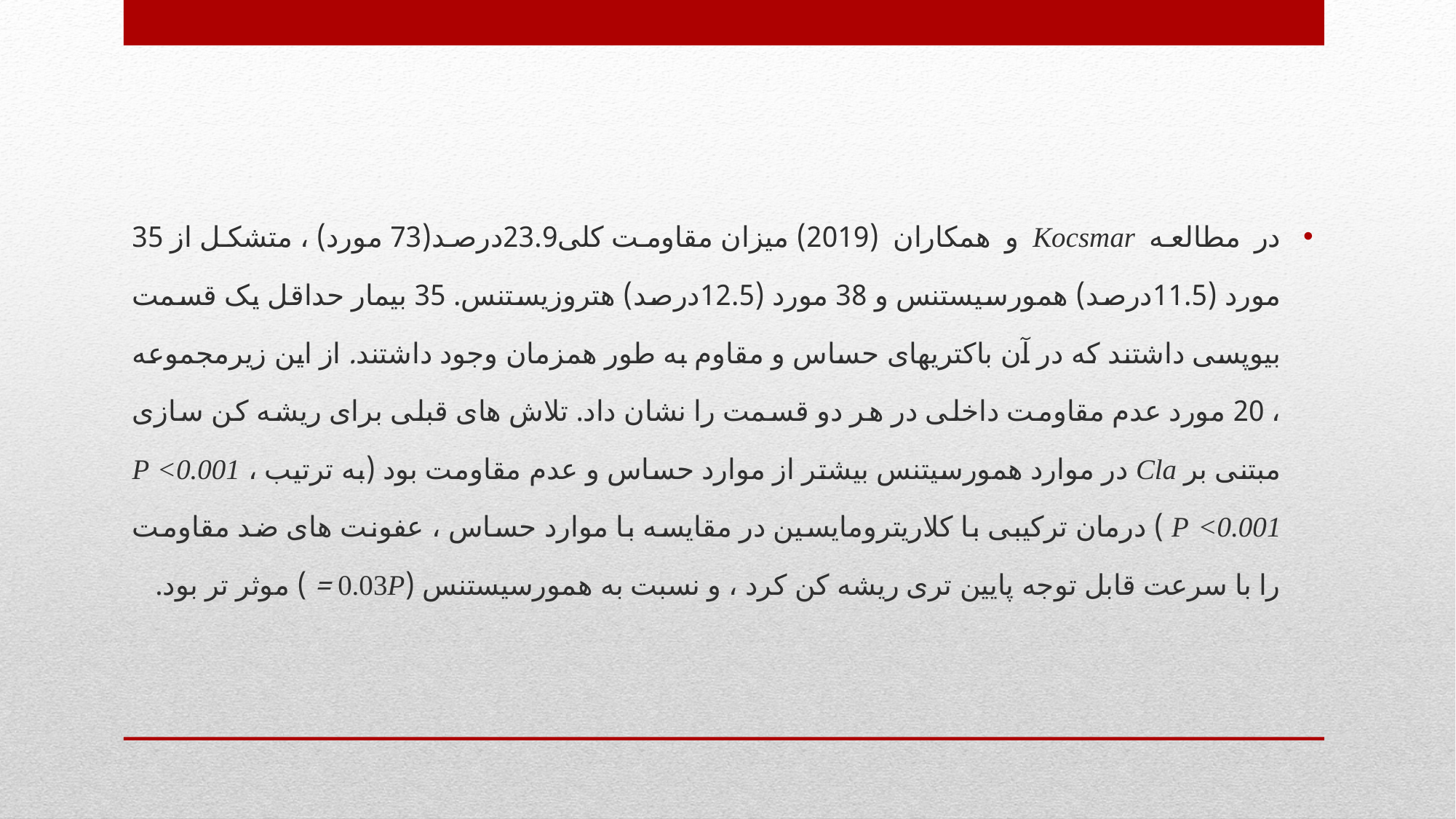

در مطالعه Kocsmar و همکاران (2019) میزان مقاومت کلی23.9درصد(73 مورد) ، متشکل از 35 مورد (11.5درصد) همورسیستنس و 38 مورد (12.5درصد) هتروزیستنس. 35 بیمار حداقل یک قسمت بیوپسی داشتند که در آن باکتریهای حساس و مقاوم به طور همزمان وجود داشتند. از این زیرمجموعه ، 20 مورد عدم مقاومت داخلی در هر دو قسمت را نشان داد. تلاش های قبلی برای ریشه کن سازی مبتنی بر Cla در موارد همورسیتنس بیشتر از موارد حساس و عدم مقاومت بود (به ترتیب P <0.001 ، P <0.001 ) درمان ترکیبی با کلاریترومایسین در مقایسه با موارد حساس ، عفونت های ضد مقاومت را با سرعت قابل توجه پایین تری ریشه کن کرد ، و نسبت به همورسیستنس (0.03P = ) موثر تر بود.